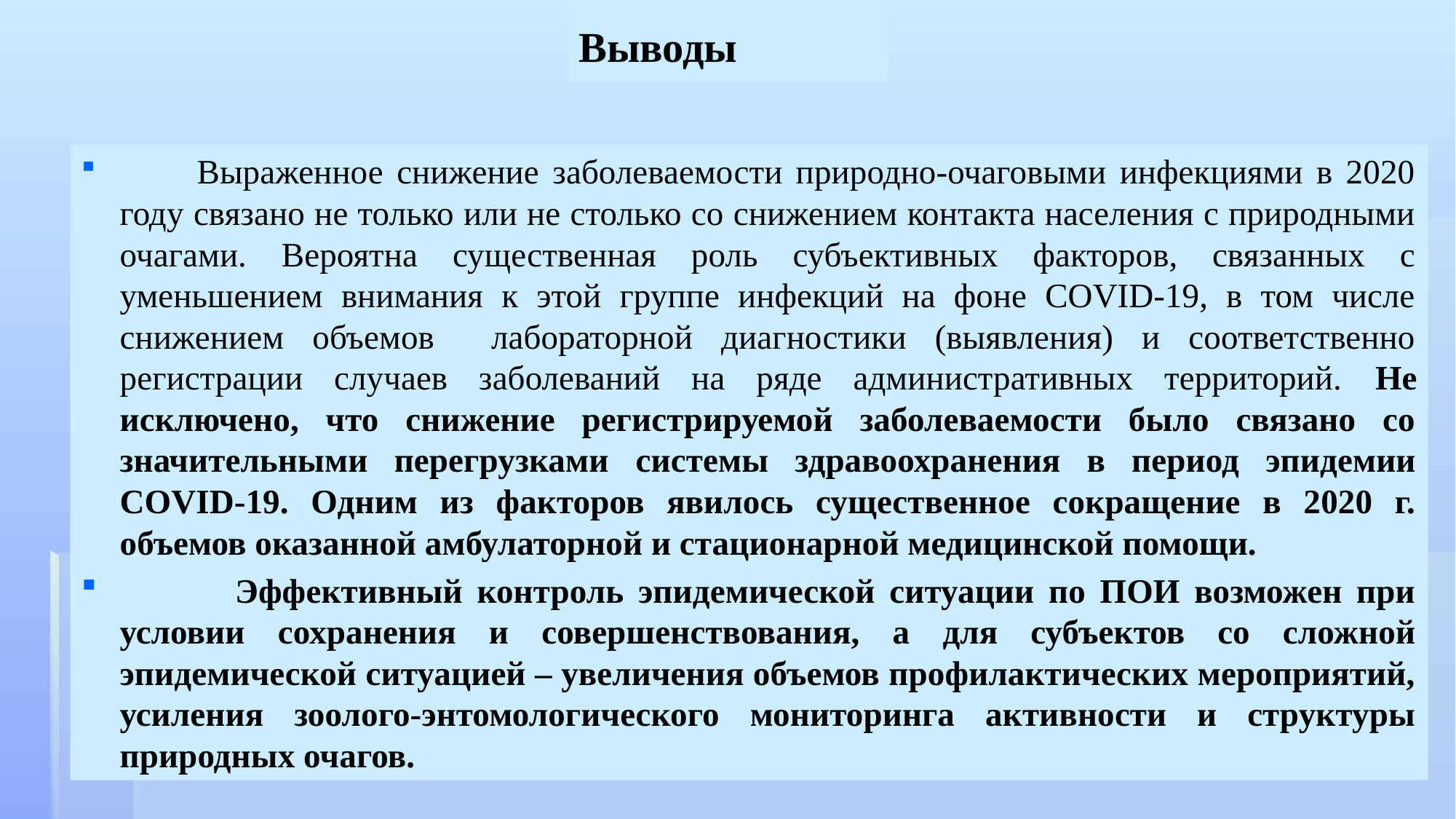

# Выводы
      Выраженное снижение заболеваемости природно-очаговыми инфекциями в 2020 году связано не только или не столько со снижением контакта населения с природными очагами. Вероятна существенная роль субъективных факторов, связанных с уменьшением внимания к этой группе инфекций на фоне COVID-19, в том числе снижением объемов  лабораторной диагностики (выявления) и соответственно регистрации случаев заболеваний на ряде административных территорий. Не исключено, что снижение регистрируемой заболеваемости было связано со значительными перегрузками системы здравоохранения в период эпидемии COVID-19. Одним из факторов явилось существенное сокращение в 2020 г. объемов оказанной амбулаторной и стационарной медицинской помощи.
        Эффективный контроль эпидемической ситуации по ПОИ возможен при условии сохранения и совершенствования, а для субъектов со сложной эпидемической ситуацией – увеличения объемов профилактических мероприятий, усиления зоолого-энтомологического мониторинга активности и структуры природных очагов.